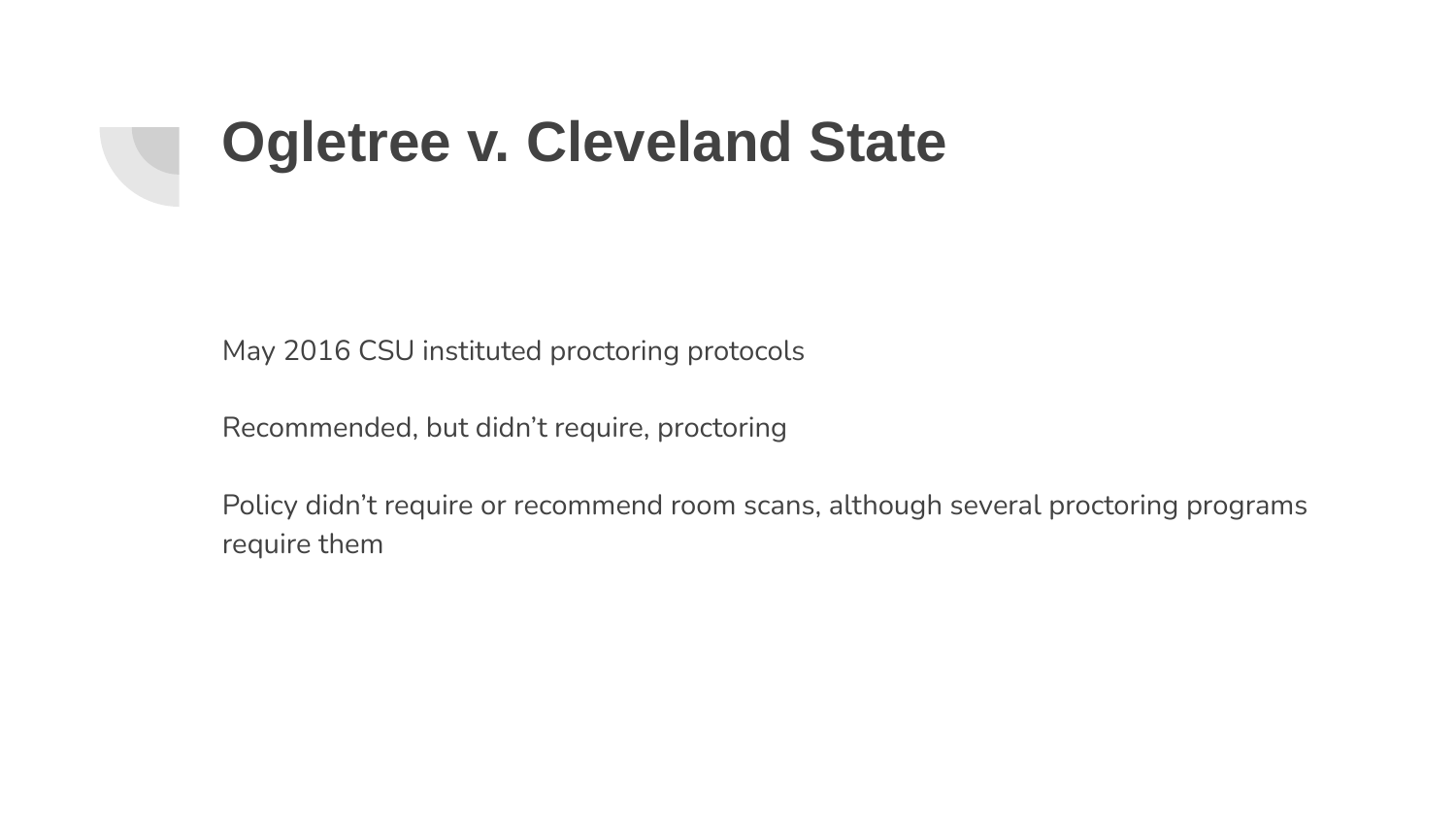

# Ogletree v. Cleveland State

May 2016 CSU instituted proctoring protocols

Recommended, but didn’t require, proctoring

Policy didn’t require or recommend room scans, although several proctoring programs require them